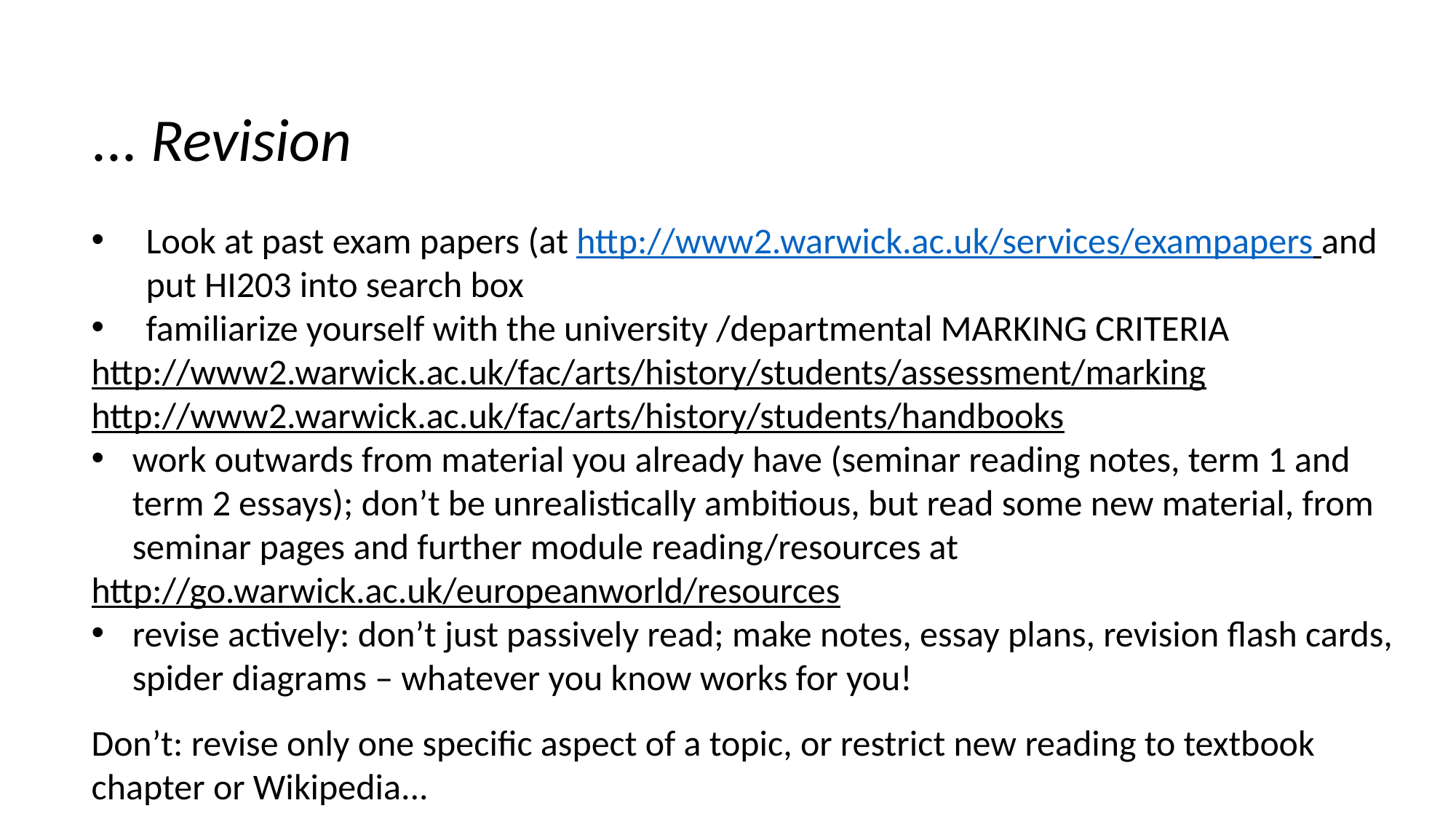

... Revision

Look at past exam papers (at http://www2.warwick.ac.uk/services/exampapers and put HI203 into search box
familiarize yourself with the university /departmental MARKING CRITERIA
http://www2.warwick.ac.uk/fac/arts/history/students/assessment/marking
http://www2.warwick.ac.uk/fac/arts/history/students/handbooks
work outwards from material you already have (seminar reading notes, term 1 and term 2 essays); don’t be unrealistically ambitious, but read some new material, from seminar pages and further module reading/resources at
http://go.warwick.ac.uk/europeanworld/resources
revise actively: don’t just passively read; make notes, essay plans, revision flash cards, spider diagrams – whatever you know works for you!

Don’t: revise only one specific aspect of a topic, or restrict new reading to textbook chapter or Wikipedia...